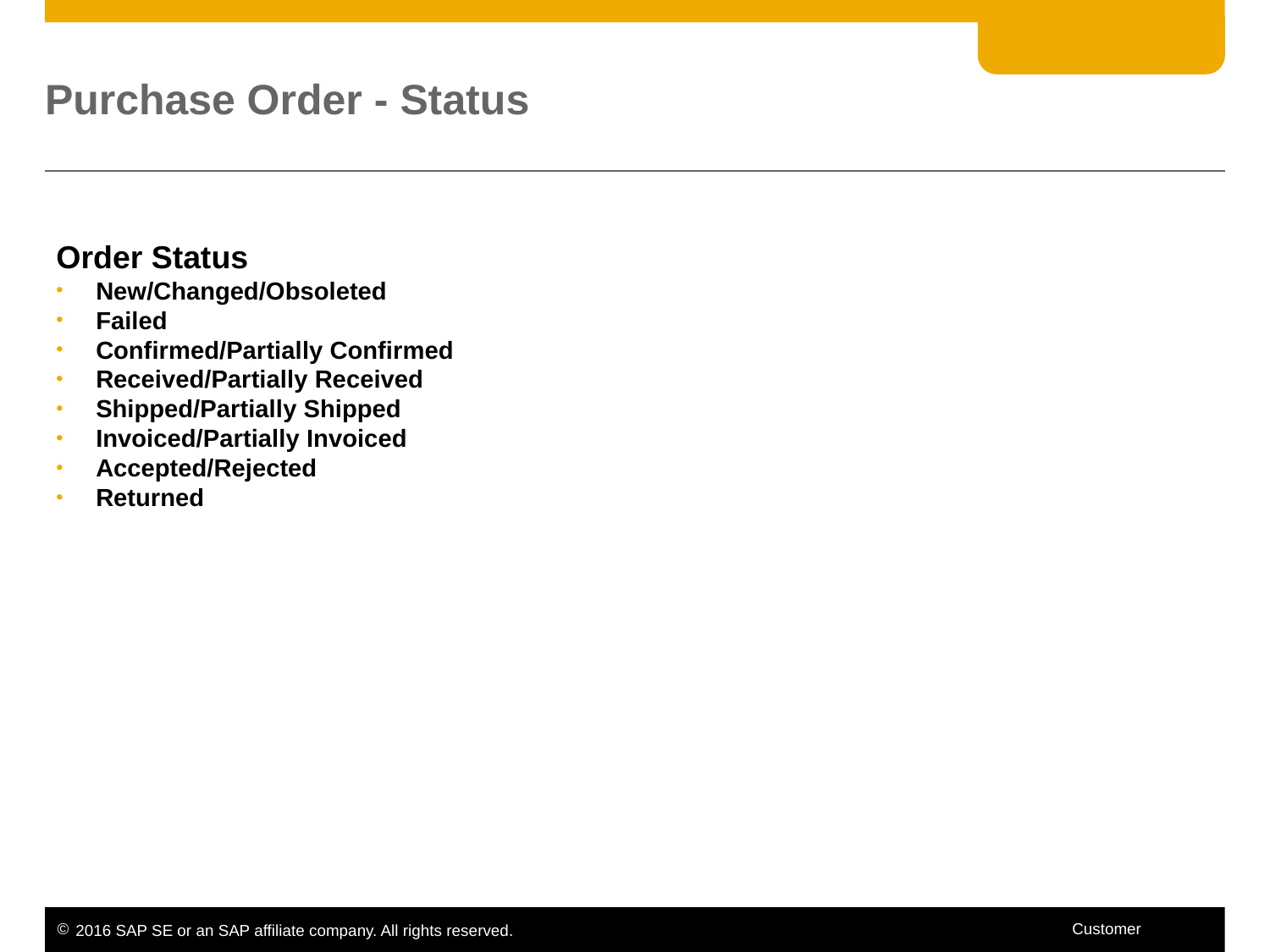

# Purchase Order - Status
Order Status
New/Changed/Obsoleted
Failed
Confirmed/Partially Confirmed
Received/Partially Received
Shipped/Partially Shipped
Invoiced/Partially Invoiced
Accepted/Rejected
Returned